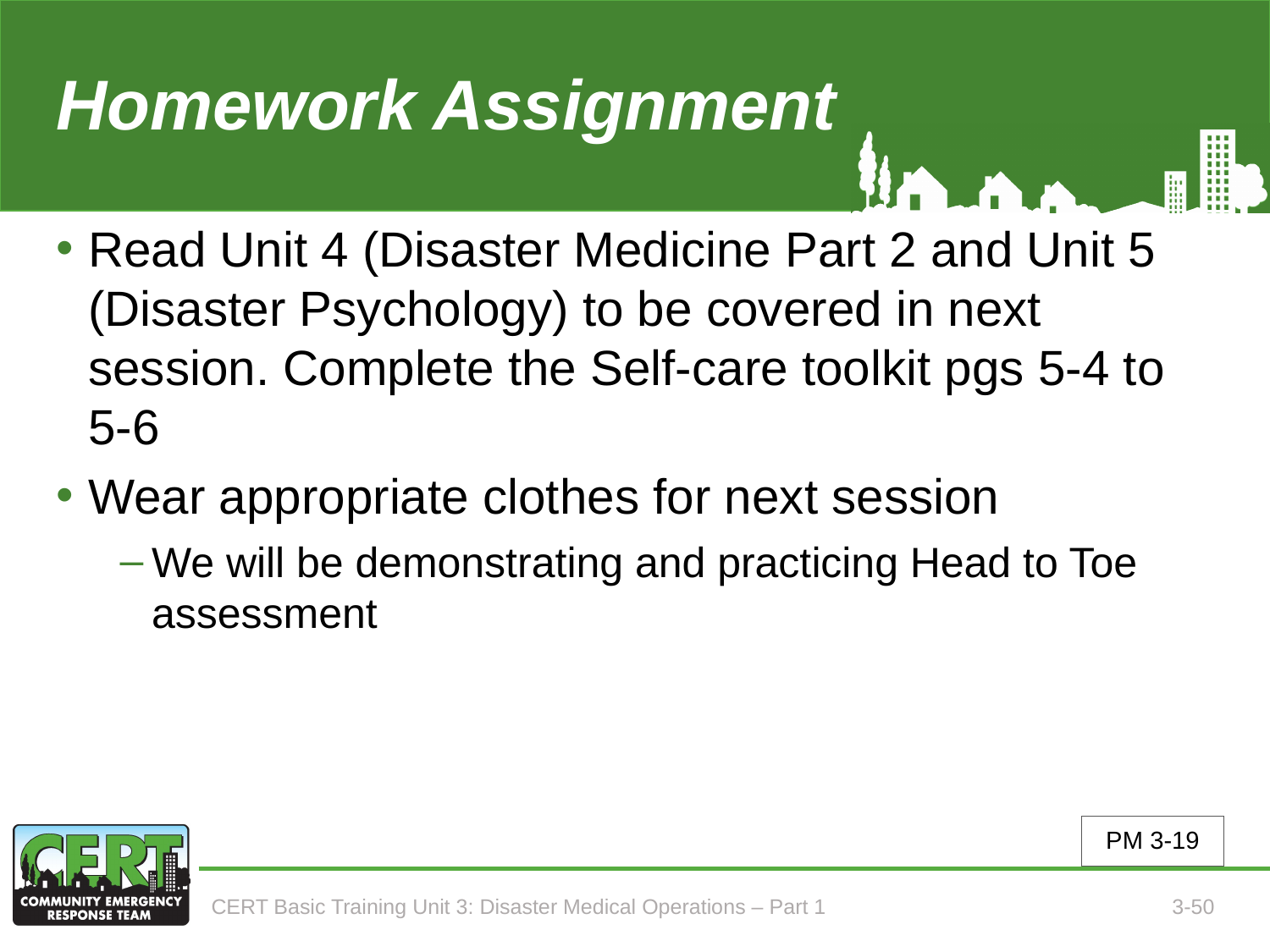

# Homework Assignment (Unit 3)
Read Unit 4 (Disaster Medicine Part 2 and Unit 5 (Disaster Psychology) to be covered in next session. Complete the Self-care toolkit pgs 5-4 to 5-6
Wear appropriate clothes for next session
We will be demonstrating and practicing Head to Toe assessment
PM 3-19
CERT Basic Training Unit 3: Disaster Medical Operations – Part 1
3-50